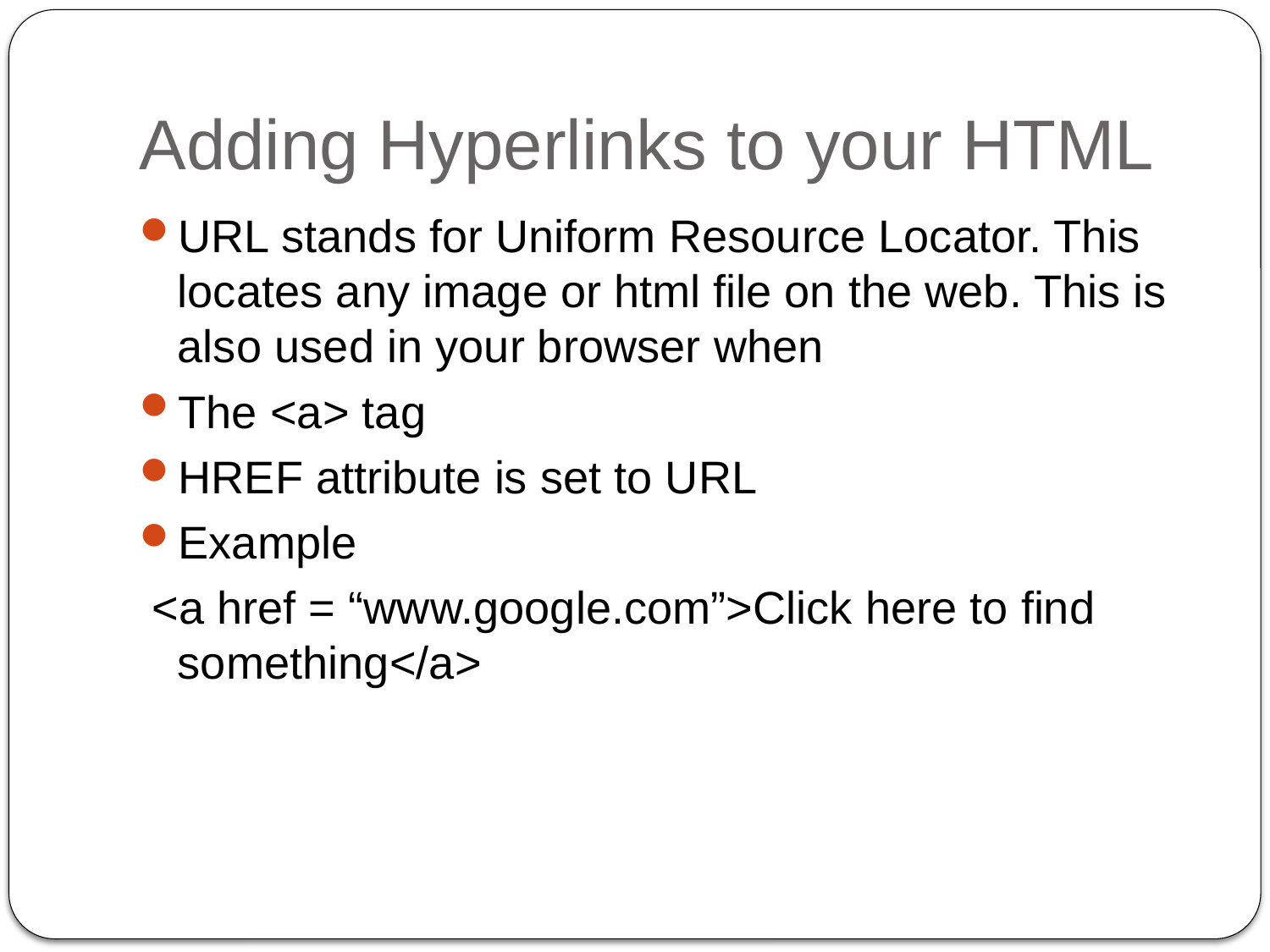

# Adding Hyperlinks to your HTML
URL stands for Uniform Resource Locator. This locates any image or html file on the web. This is also used in your browser when
The <a> tag
HREF attribute is set to URL
Example
 <a href = “www.google.com”>Click here to find something</a>